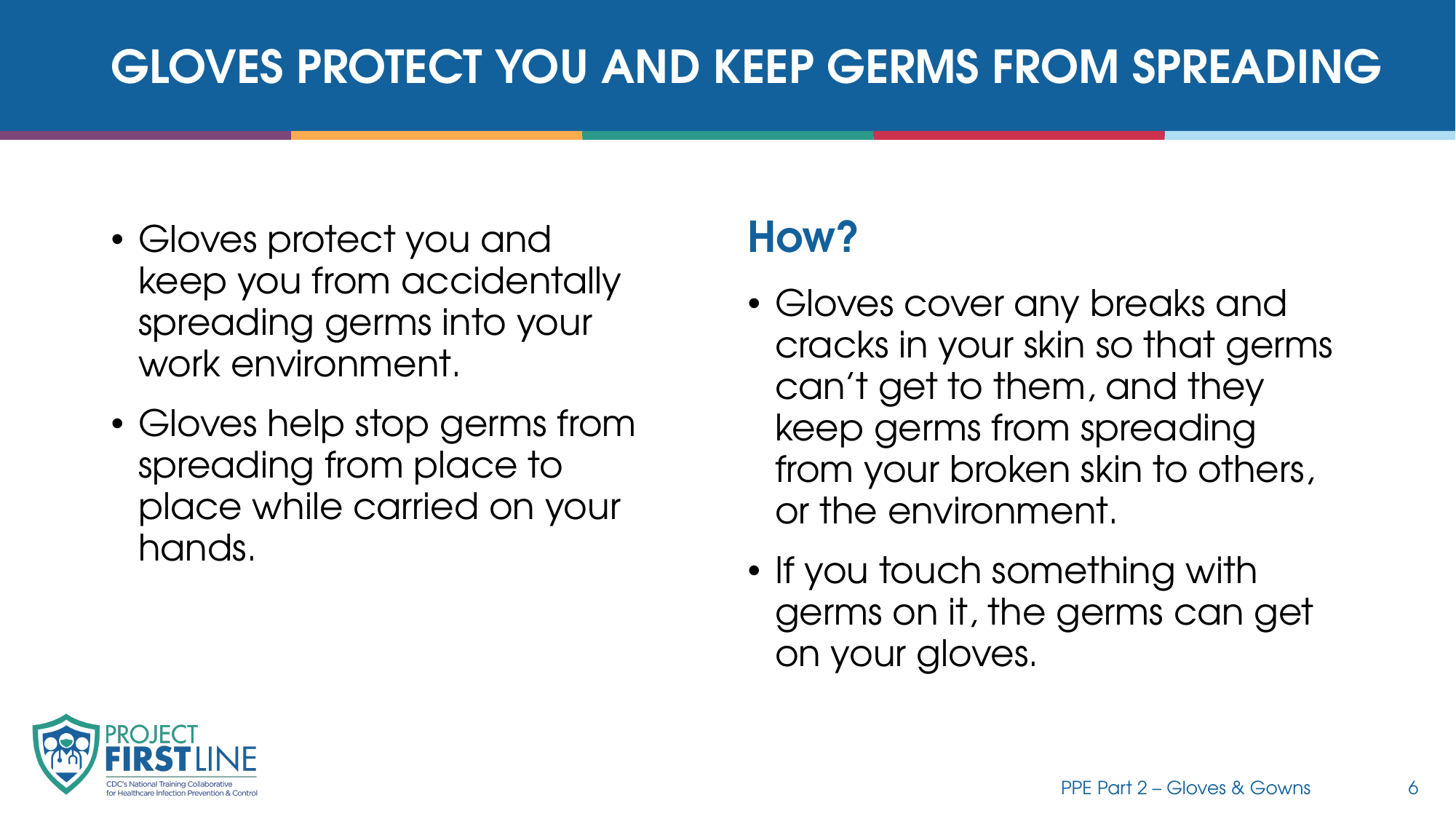

# Gloves protect you and keep germs from spreading
How?
Gloves protect you and keep you from accidentally spreading germs into your work environment.
Gloves help stop germs from spreading from place to place while carried on your hands.
Gloves cover any breaks and cracks in your skin so that germs can’t get to them, and they keep germs from spreading from your broken skin to others, or the environment.
If you touch something with germs on it, the germs can get on your gloves.
PPE Part 2 – Gloves & Gowns
6